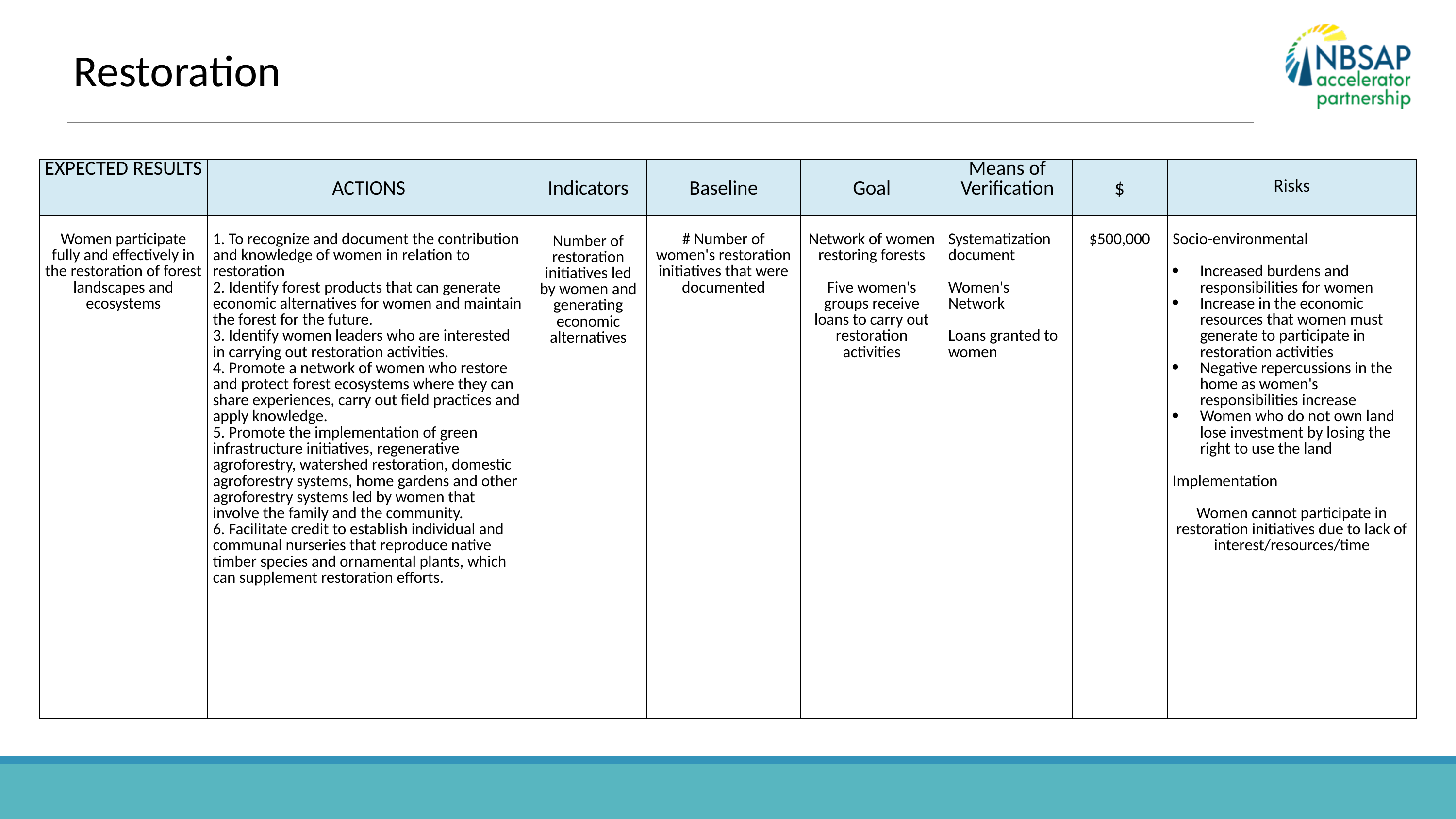

Prevalent gender inequalities in environmental sectors

Restoration

| EXPECTED RESULTS | ACTIONS | Indicators | Baseline | Goal | Means of Verification | $ | Risks |
| --- | --- | --- | --- | --- | --- | --- | --- |
| Women participate fully and effectively in the restoration of forest landscapes and ecosystems | 1. To recognize and document the contribution and knowledge of women in relation to restoration 2. Identify forest products that can generate economic alternatives for women and maintain the forest for the future. 3. Identify women leaders who are interested in carrying out restoration activities. 4. Promote a network of women who restore and protect forest ecosystems where they can share experiences, carry out field practices and apply knowledge. 5. Promote the implementation of green infrastructure initiatives, regenerative agroforestry, watershed restoration, domestic agroforestry systems, home gardens and other agroforestry systems led by women that involve the family and the community. 6. Facilitate credit to establish individual and communal nurseries that reproduce native timber species and ornamental plants, which can supplement restoration efforts. | Number of restoration initiatives led by women and generating economic alternatives | # Number of women's restoration initiatives that were documented | Network of women restoring forests Five women's groups receive loans to carry out restoration activities | Systematization document Women's Network Loans granted to women | $500,000 | Socio-environmental   Increased burdens and responsibilities for women Increase in the economic resources that women must generate to participate in restoration activities Negative repercussions in the home as women's responsibilities increase Women who do not own land lose investment by losing the right to use the land   Implementation   Women cannot participate in restoration initiatives due to lack of interest/resources/time |